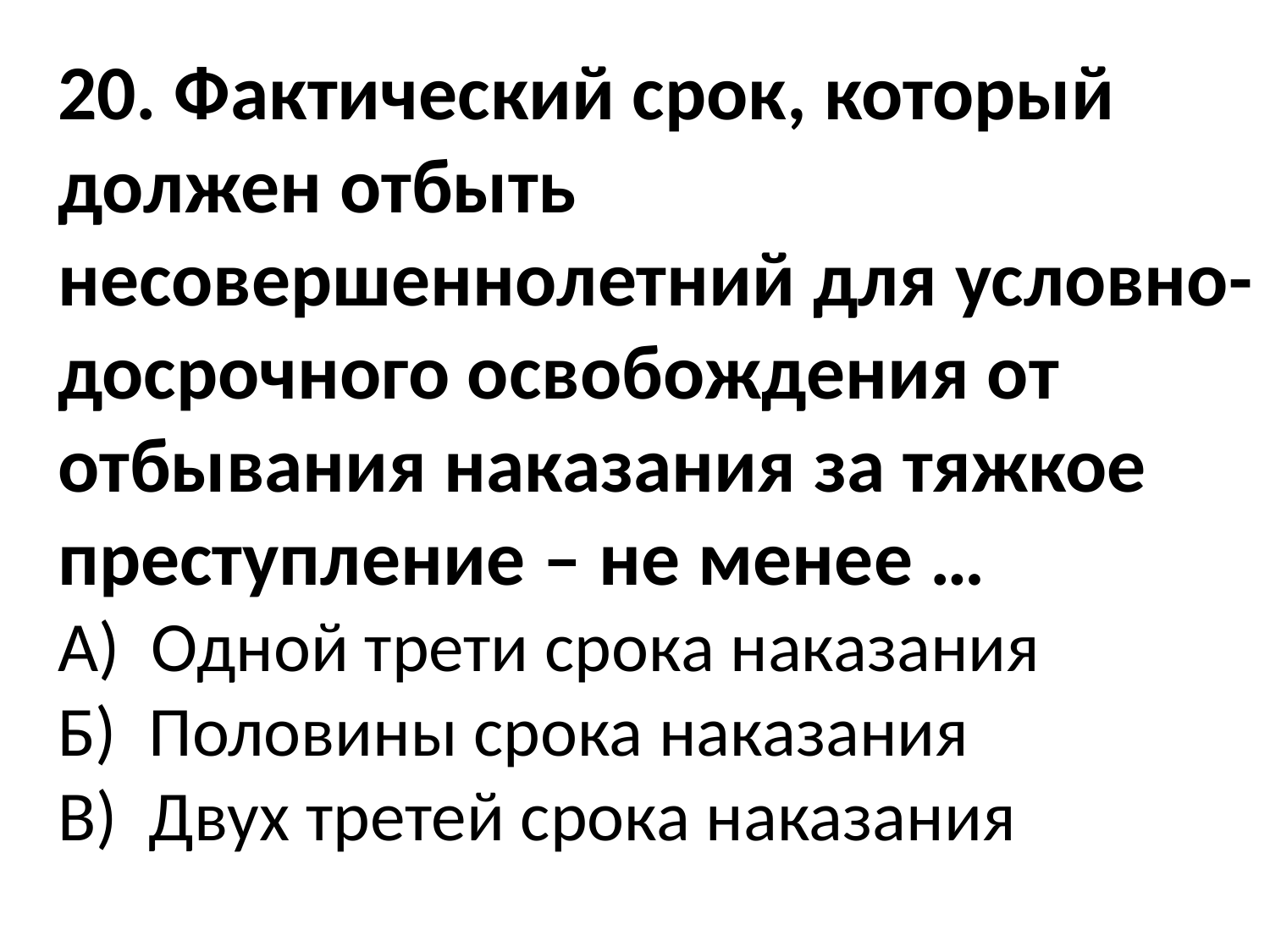

20. Фактический срок, который должен отбыть несовершеннолетний для условно-досрочного освобождения от отбывания наказания за тяжкое преступление – не менее …
А)  Одной трети срока наказания
Б)  Половины срока наказания
В)  Двух третей срока наказания